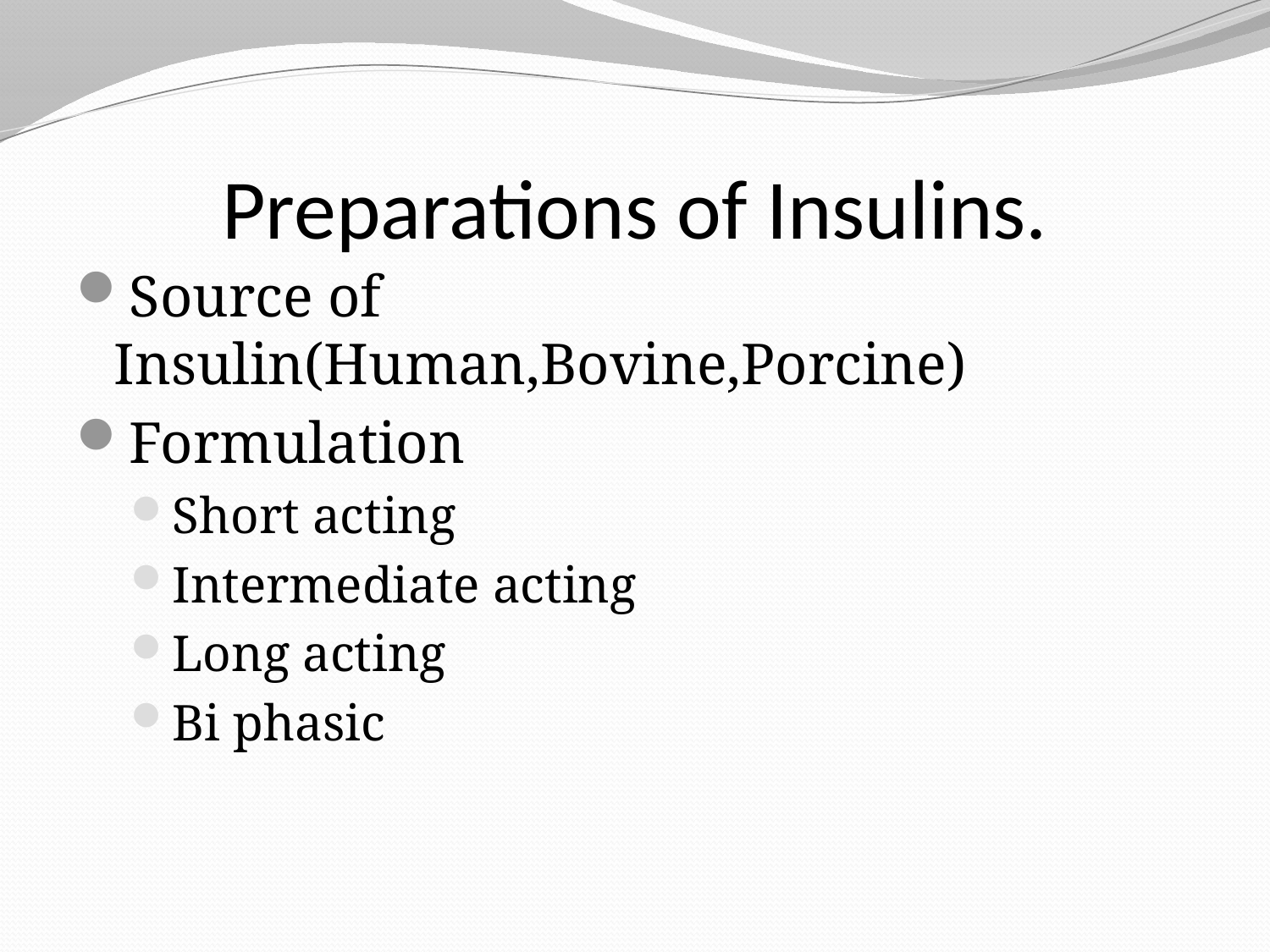

# Preparations of Insulins.
Source of Insulin(Human,Bovine,Porcine)
Formulation
Short acting
Intermediate acting
Long acting
Bi phasic